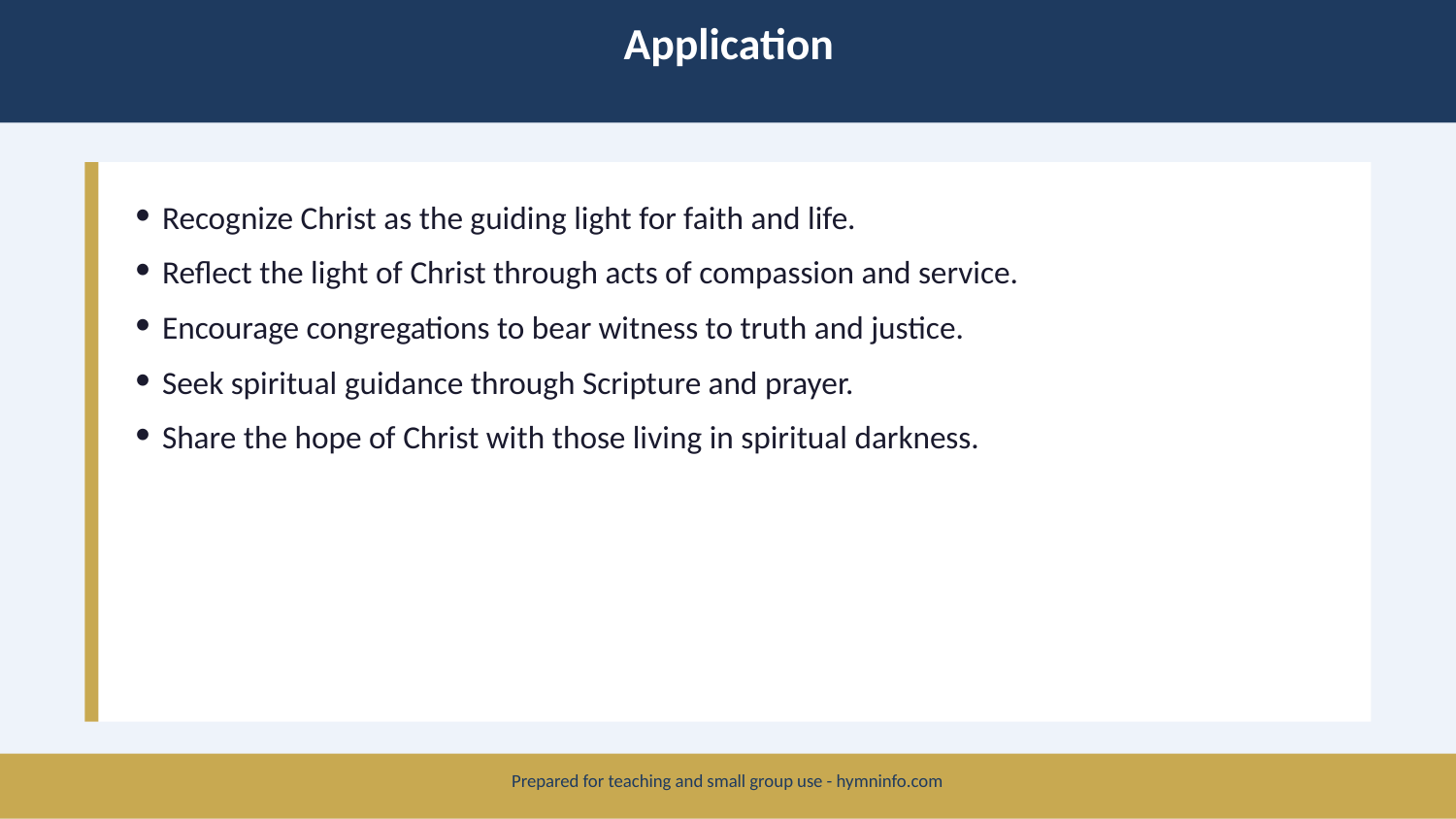

Application

Recognize Christ as the guiding light for faith and life.
Reflect the light of Christ through acts of compassion and service.
Encourage congregations to bear witness to truth and justice.
Seek spiritual guidance through Scripture and prayer.
Share the hope of Christ with those living in spiritual darkness.

Prepared for teaching and small group use - hymninfo.com